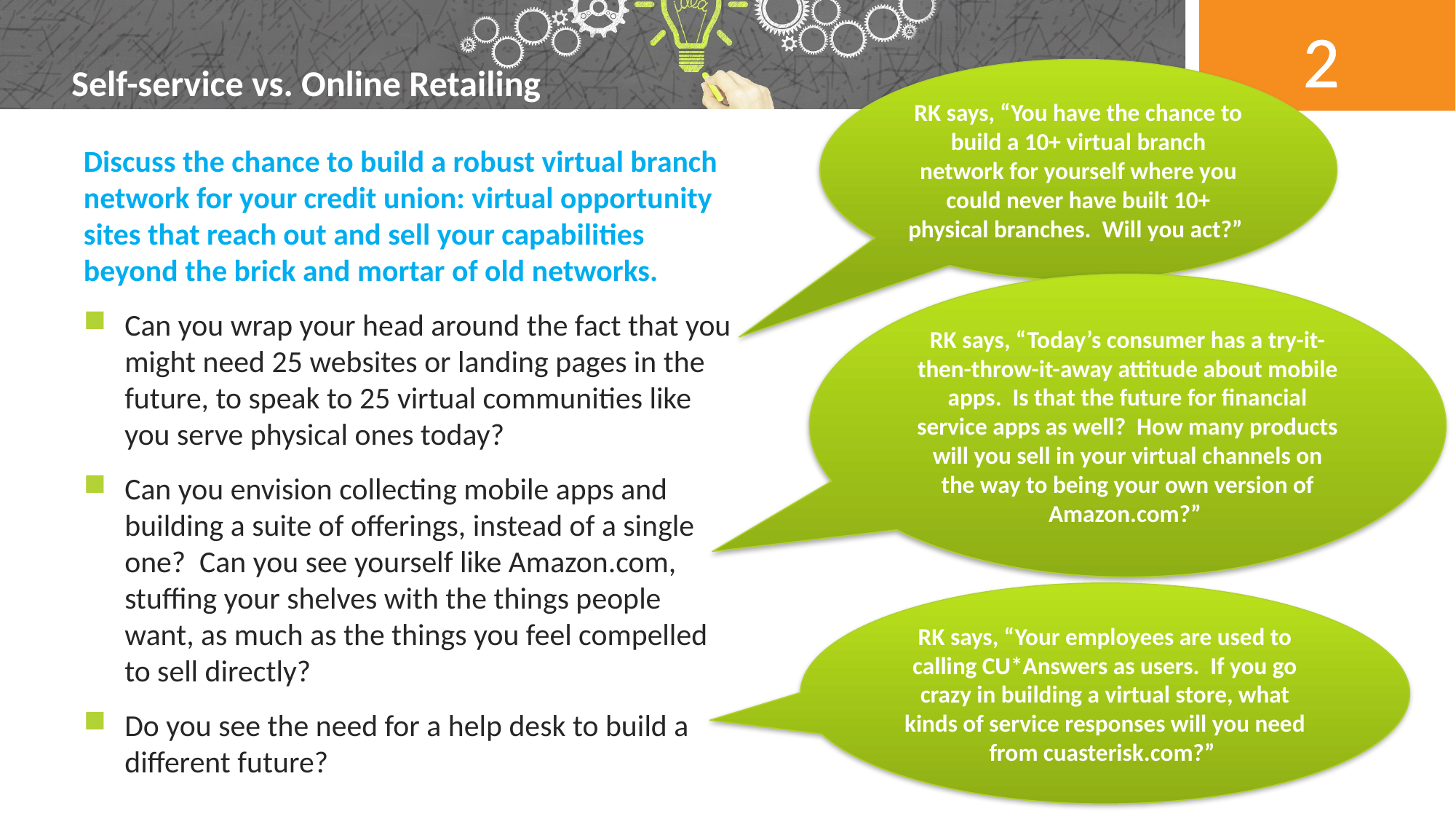

# Self-service vs. Online Retailing
2
RK says, “You have the chance to build a 10+ virtual branch network for yourself where you could never have built 10+ physical branches.  Will you act?”
Discuss the chance to build a robust virtual branch network for your credit union: virtual opportunity sites that reach out and sell your capabilities beyond the brick and mortar of old networks.
Can you wrap your head around the fact that you might need 25 websites or landing pages in the future, to speak to 25 virtual communities like you serve physical ones today?
Can you envision collecting mobile apps and building a suite of offerings, instead of a single one?  Can you see yourself like Amazon.com, stuffing your shelves with the things people want, as much as the things you feel compelled to sell directly?
Do you see the need for a help desk to build a different future?
RK says, “Today’s consumer has a try-it-then-throw-it-away attitude about mobile apps.  Is that the future for financial service apps as well?  How many products will you sell in your virtual channels on the way to being your own version of Amazon.com?”
RK says, “Your employees are used to calling CU*Answers as users.  If you go crazy in building a virtual store, what kinds of service responses will you need from cuasterisk.com?”